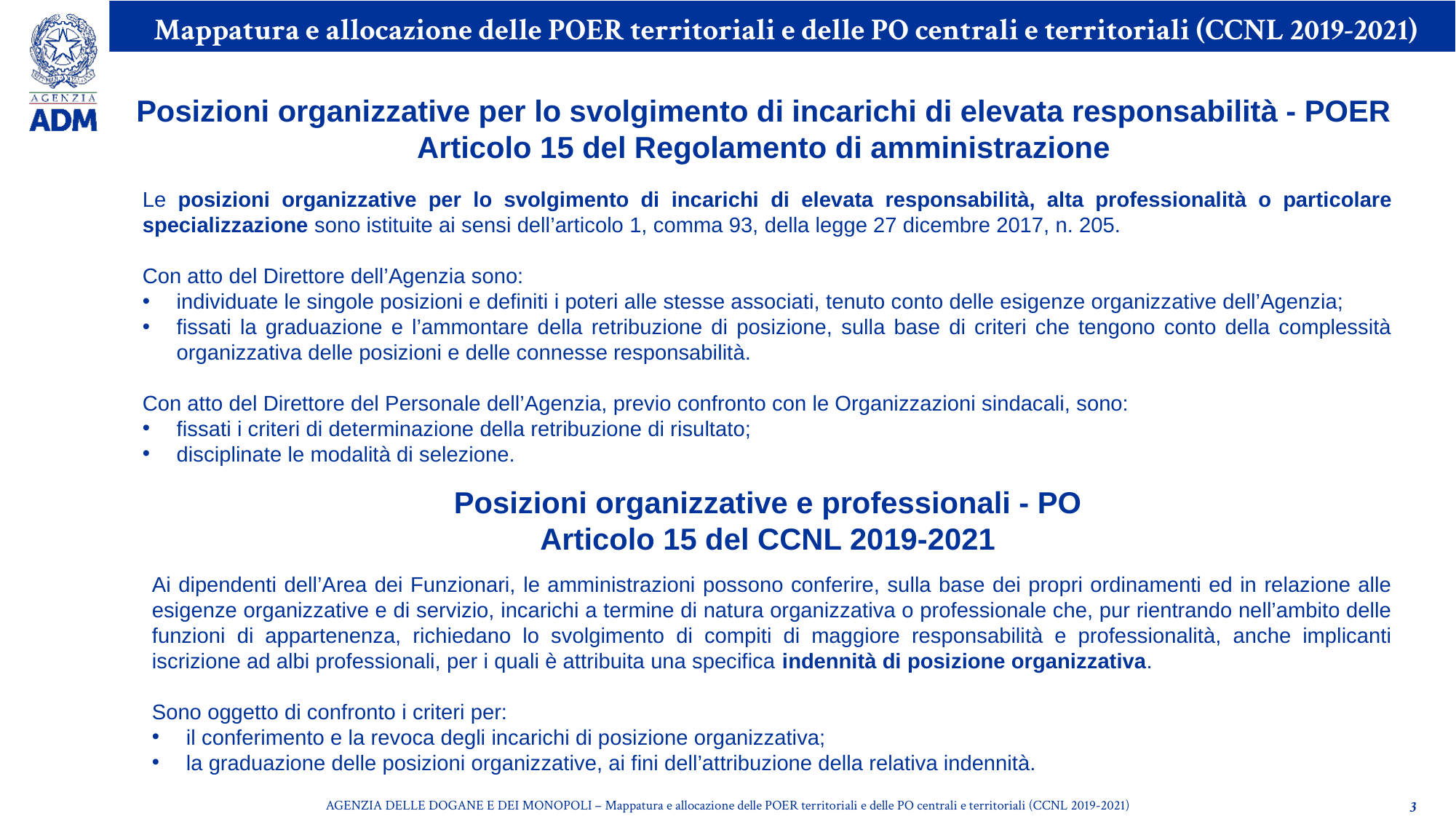

Posizioni organizzative per lo svolgimento di incarichi di elevata responsabilità - POER
Articolo 15 del Regolamento di amministrazione
Le posizioni organizzative per lo svolgimento di incarichi di elevata responsabilità, alta professionalità o particolare specializzazione sono istituite ai sensi dell’articolo 1, comma 93, della legge 27 dicembre 2017, n. 205.

Con atto del Direttore dell’Agenzia sono:
individuate le singole posizioni e definiti i poteri alle stesse associati, tenuto conto delle esigenze organizzative dell’Agenzia;
fissati la graduazione e l’ammontare della retribuzione di posizione, sulla base di criteri che tengono conto della complessità organizzativa delle posizioni e delle connesse responsabilità.

Con atto del Direttore del Personale dell’Agenzia, previo confronto con le Organizzazioni sindacali, sono:
fissati i criteri di determinazione della retribuzione di risultato;
disciplinate le modalità di selezione.
Posizioni organizzative e professionali - PO
Articolo 15 del CCNL 2019-2021
Ai dipendenti dell’Area dei Funzionari, le amministrazioni possono conferire, sulla base dei propri ordinamenti ed in relazione alle esigenze organizzative e di servizio, incarichi a termine di natura organizzativa o professionale che, pur rientrando nell’ambito delle funzioni di appartenenza, richiedano lo svolgimento di compiti di maggiore responsabilità e professionalità, anche implicanti iscrizione ad albi professionali, per i quali è attribuita una specifica indennità di posizione organizzativa.

Sono oggetto di confronto i criteri per:
il conferimento e la revoca degli incarichi di posizione organizzativa;
la graduazione delle posizioni organizzative, ai fini dell’attribuzione della relativa indennità.